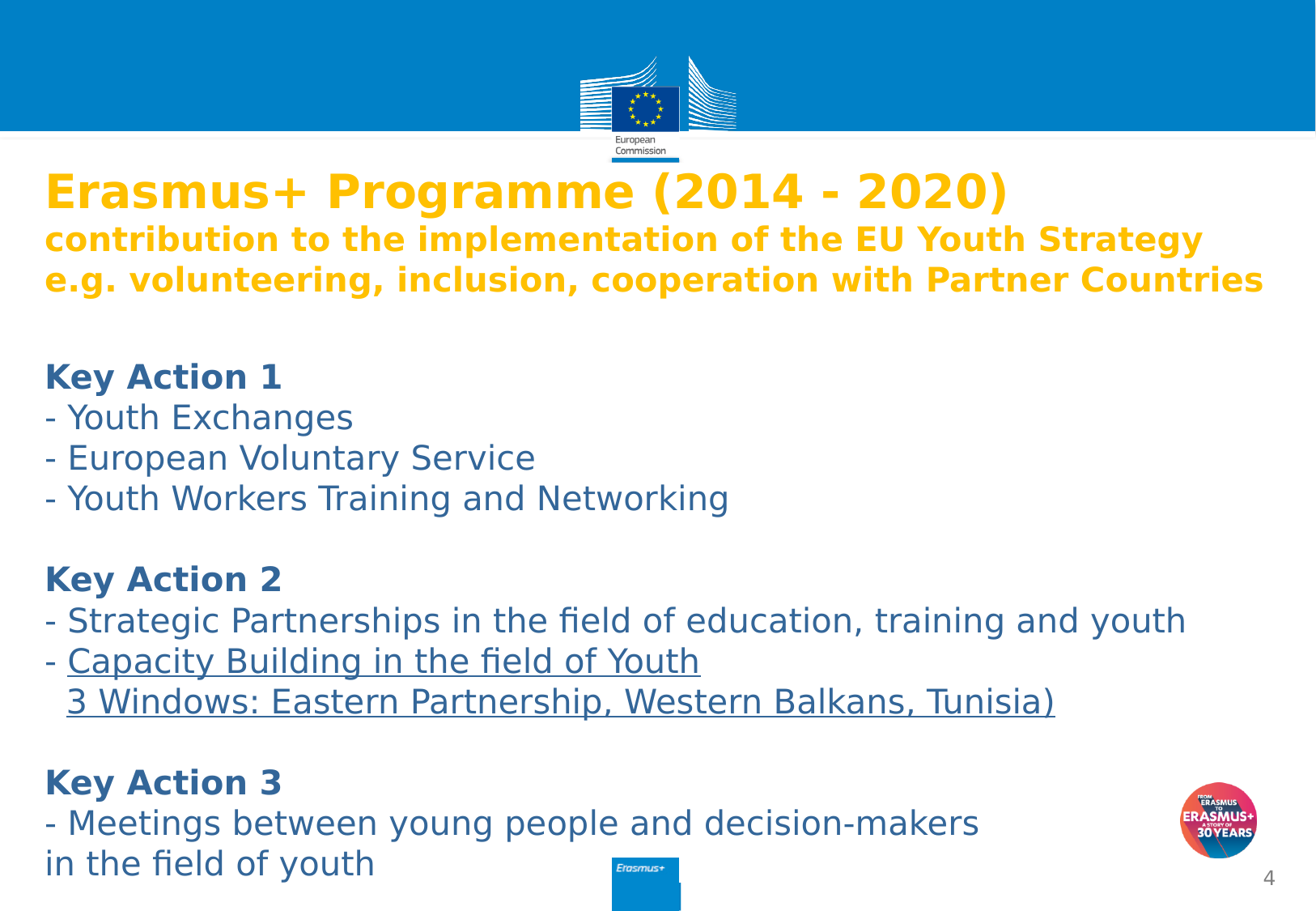

# Erasmus+ Programme (2014 - 2020) contribution to the implementation of the EU Youth Strategy e.g. volunteering, inclusion, cooperation with Partner Countries Key Action 1 - Youth Exchanges - European Voluntary Service - Youth Workers Training and Networking Key Action 2 - Strategic Partnerships in the field of education, training and youth - Capacity Building in the field of Youth 3 Windows: Eastern Partnership, Western Balkans, Tunisia) Key Action 3 - Meetings between young people and decision-makers in the field of youth
4